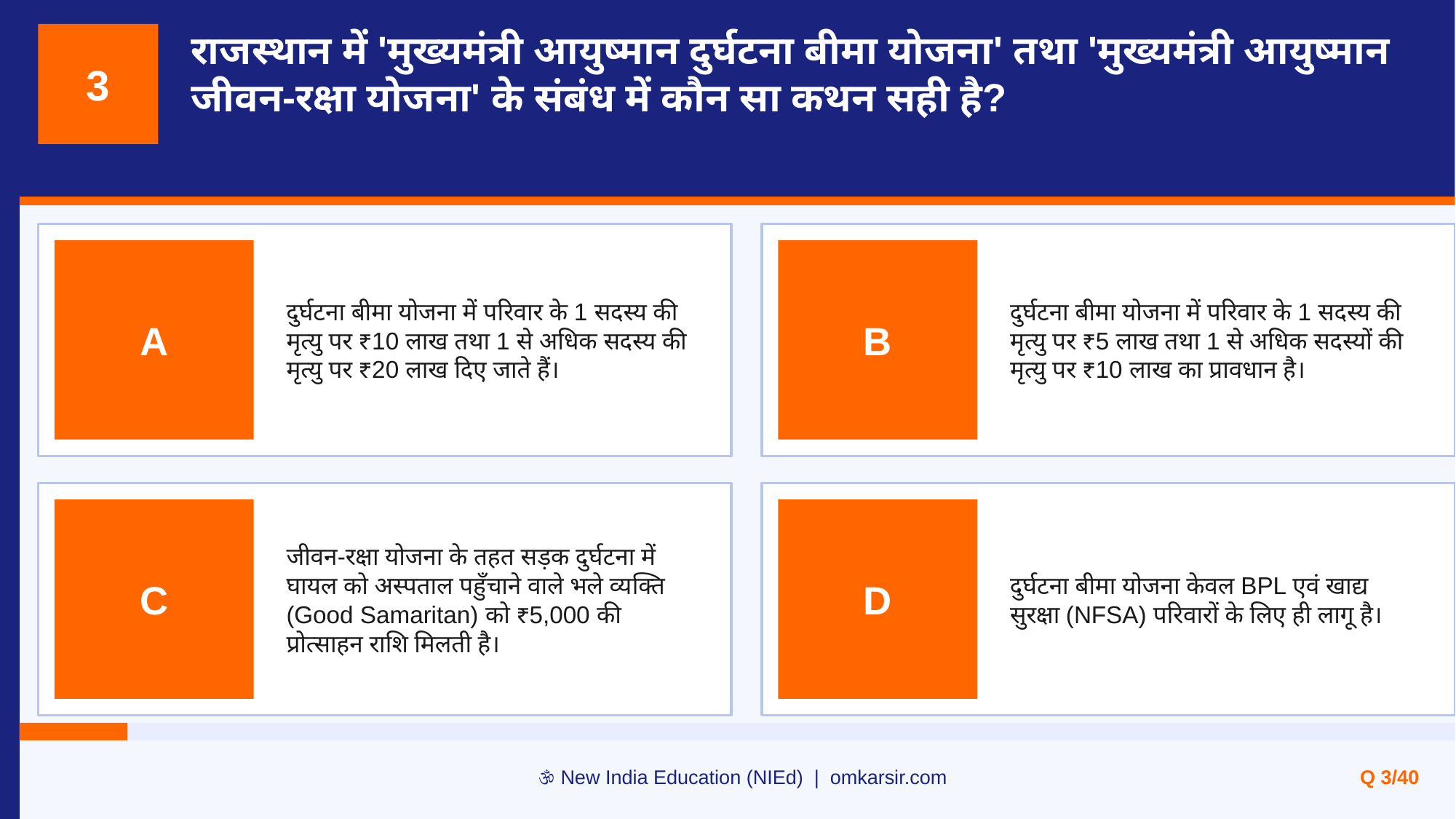

राजस्थान में 'मुख्यमंत्री आयुष्मान दुर्घटना बीमा योजना' तथा 'मुख्यमंत्री आयुष्मान जीवन-रक्षा योजना' के संबंध में कौन सा कथन सही है?
3

दुर्घटना बीमा योजना में परिवार के 1 सदस्य की मृत्यु पर ₹10 लाख तथा 1 से अधिक सदस्य की मृत्यु पर ₹20 लाख दिए जाते हैं।
दुर्घटना बीमा योजना में परिवार के 1 सदस्य की मृत्यु पर ₹5 लाख तथा 1 से अधिक सदस्यों की मृत्यु पर ₹10 लाख का प्रावधान है।
A
B

जीवन-रक्षा योजना के तहत सड़क दुर्घटना में घायल को अस्पताल पहुँचाने वाले भले व्यक्ति (Good Samaritan) को ₹5,000 की प्रोत्साहन राशि मिलती है।
दुर्घटना बीमा योजना केवल BPL एवं खाद्य सुरक्षा (NFSA) परिवारों के लिए ही लागू है।
C
D

🕉️ New India Education (NIEd)  |  omkarsir.com
Q 3/40